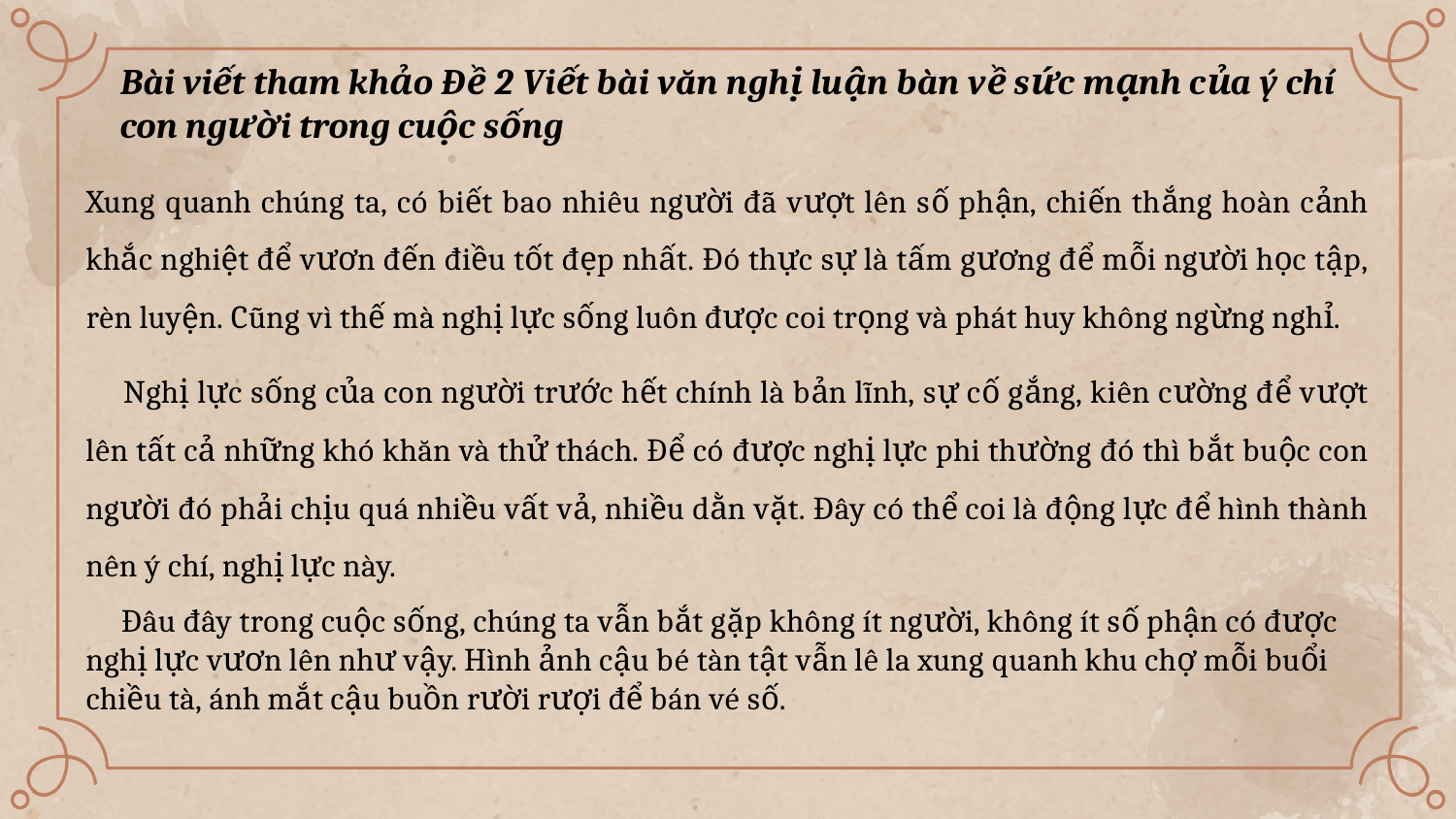

Bài viết tham khảo Đề 2 Viết bài văn nghị luận bàn về sức mạnh của ý chí con người trong cuộc sống
Xung quanh chúng ta, có biết bao nhiêu người đã vượt lên số phận, chiến thắng hoàn cảnh khắc nghiệt để vươn đến điều tốt đẹp nhất. Đó thực sự là tấm gương để mỗi người học tập, rèn luyện. Cũng vì thế mà nghị lực sống luôn được coi trọng và phát huy không ngừng nghỉ.
     Nghị lực sống của con người trước hết chính là bản lĩnh, sự cố gắng, kiên cường để vượt lên tất cả những khó khăn và thử thách. Để có được nghị lực phi thường đó thì bắt buộc con người đó phải chịu quá nhiều vất vả, nhiều dằn vặt. Đây có thể coi là động lực để hình thành nên ý chí, nghị lực này.
     Đâu đây trong cuộc sống, chúng ta vẫn bắt gặp không ít người, không ít số phận có được nghị lực vươn lên như vậy. Hình ảnh cậu bé tàn tật vẫn lê la xung quanh khu chợ mỗi buổi chiều tà, ánh mắt cậu buồn rười rượi để bán vé số.